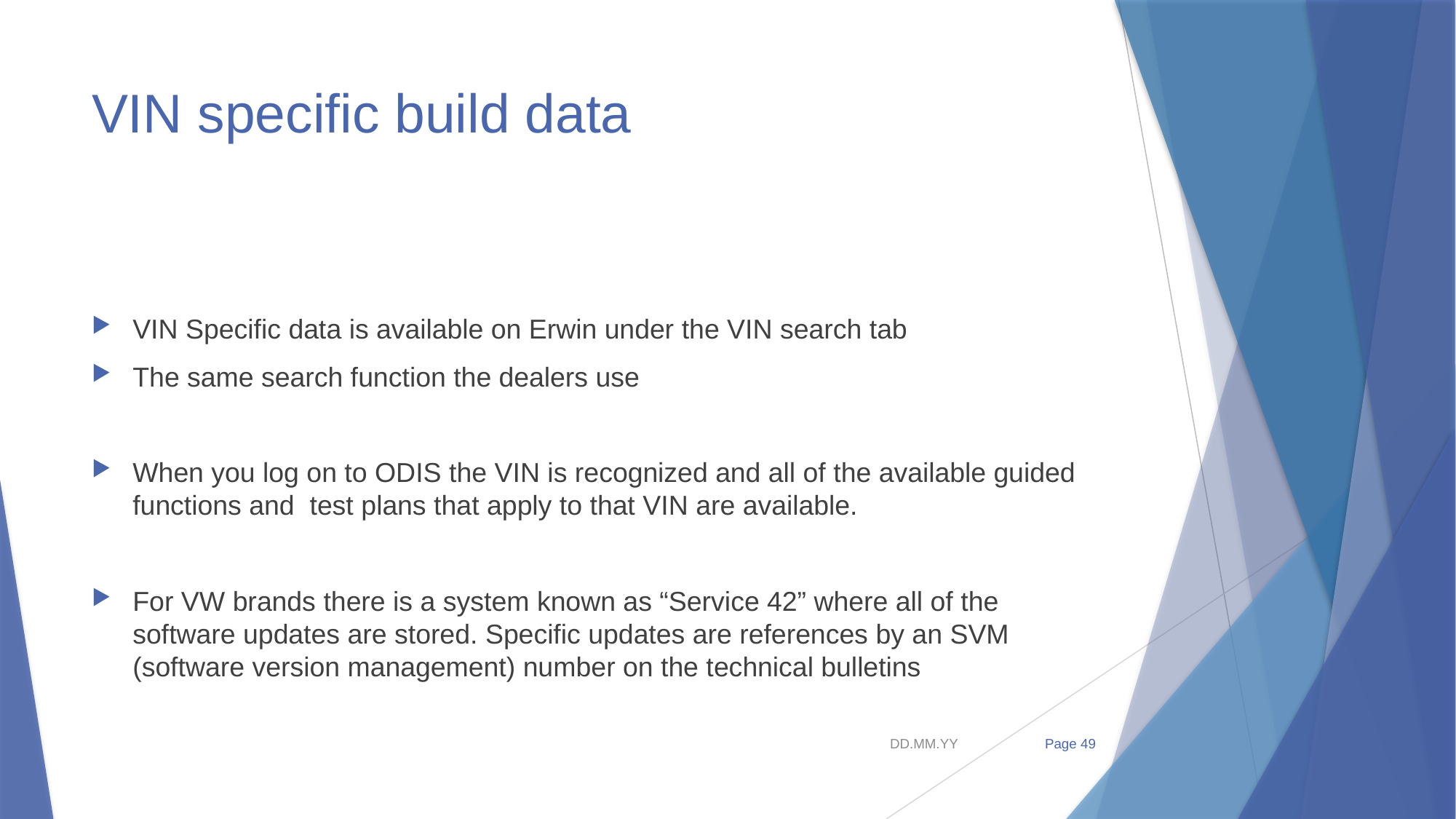

# VIN specific build data

VIN Specific data is available on Erwin under the VIN search tab
The same search function the dealers use

When you log on to ODIS the VIN is recognized and all of the available guided functions and  test plans that apply to that VIN are available.

For VW brands there is a system known as “Service 42” where all of the software updates are stored. Specific updates are references by an SVM (software version management) number on the technical bulletins
Page 49
DD.MM.YY